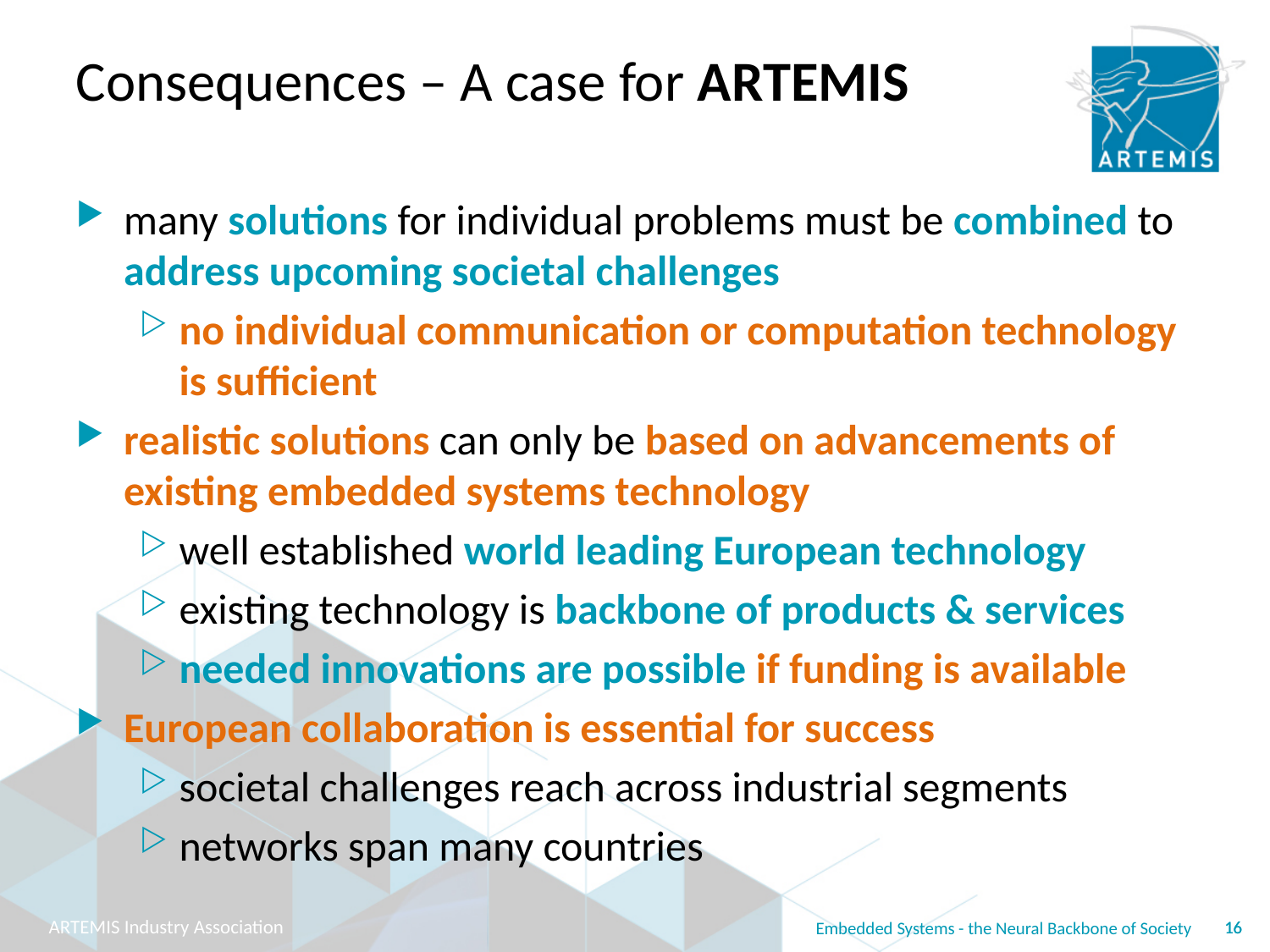

# Consequences – A case for ARTEMIS
many solutions for individual problems must be combined to address upcoming societal challenges
no individual communication or computation technology is sufficient
realistic solutions can only be based on advancements of existing embedded systems technology
well established world leading European technology
existing technology is backbone of products & services
needed innovations are possible if funding is available
European collaboration is essential for success
societal challenges reach across industrial segments
networks span many countries

16